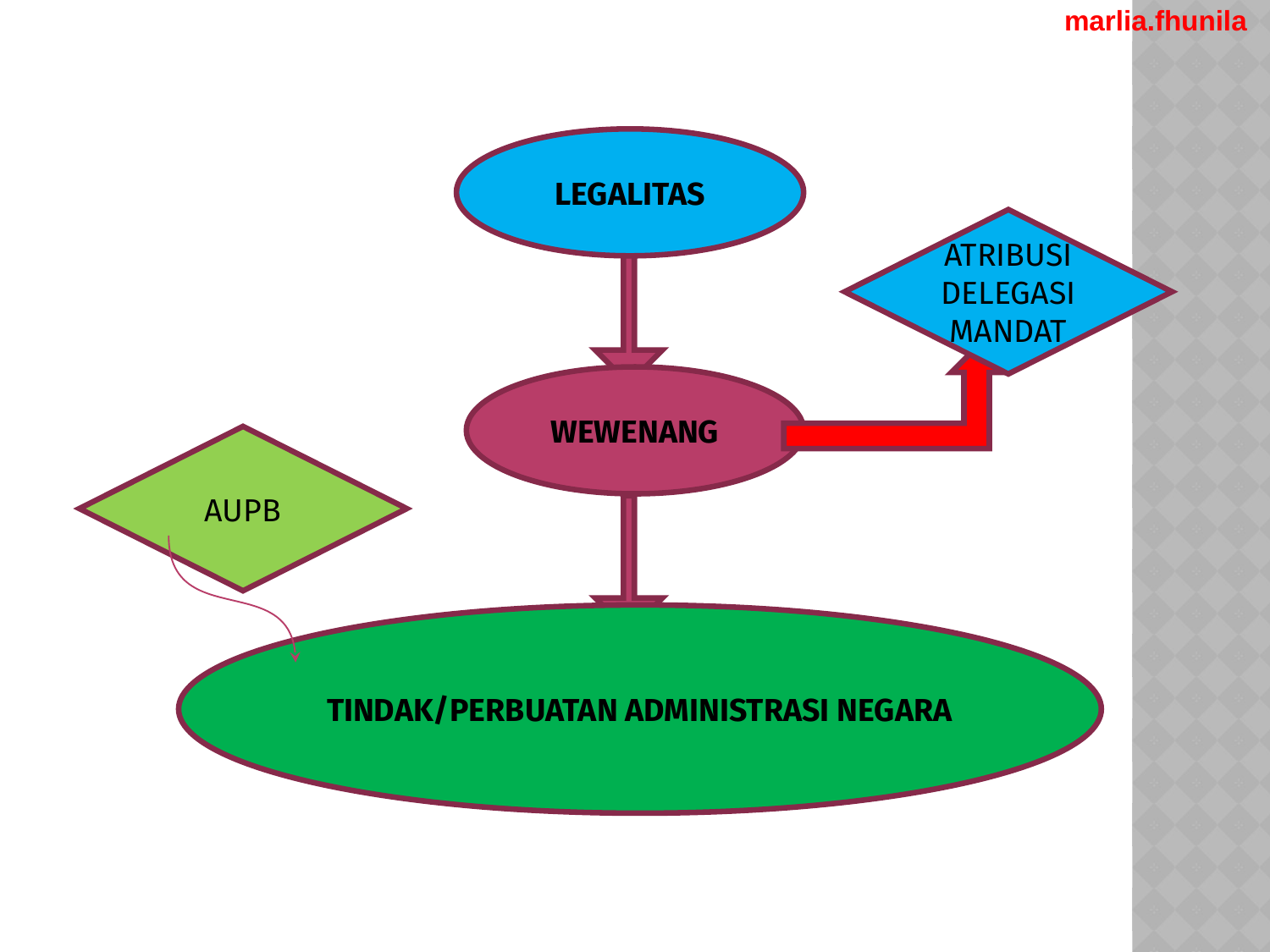

marlia.fhunila

LEGALITAS
ATRIBUSI DELEGASI MANDAT

WEWENANG
AUPB

TINDAK/PERBUATAN ADMINISTRASI NEGARA